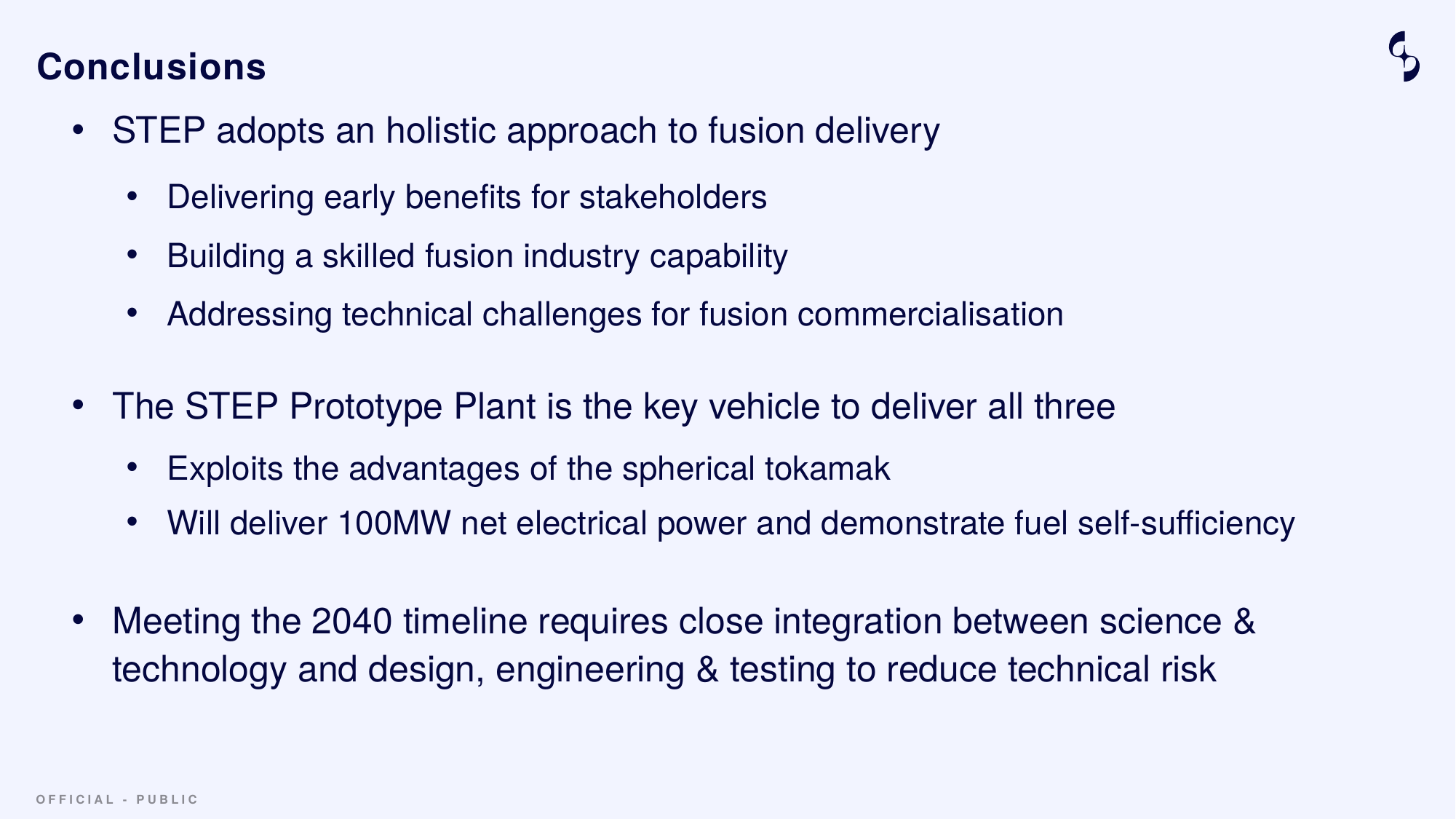

# Conclusions
STEP adopts an holistic approach to fusion delivery
Delivering early benefits for stakeholders
Building a skilled fusion industry capability
Addressing technical challenges for fusion commercialisation
The STEP Prototype Plant is the key vehicle to deliver all three
Exploits the advantages of the spherical tokamak
Will deliver 100MW net electrical power and demonstrate fuel self-sufficiency
Meeting the 2040 timeline requires close integration between science & technology and design, engineering & testing to reduce technical risk
OFFICIAL - public